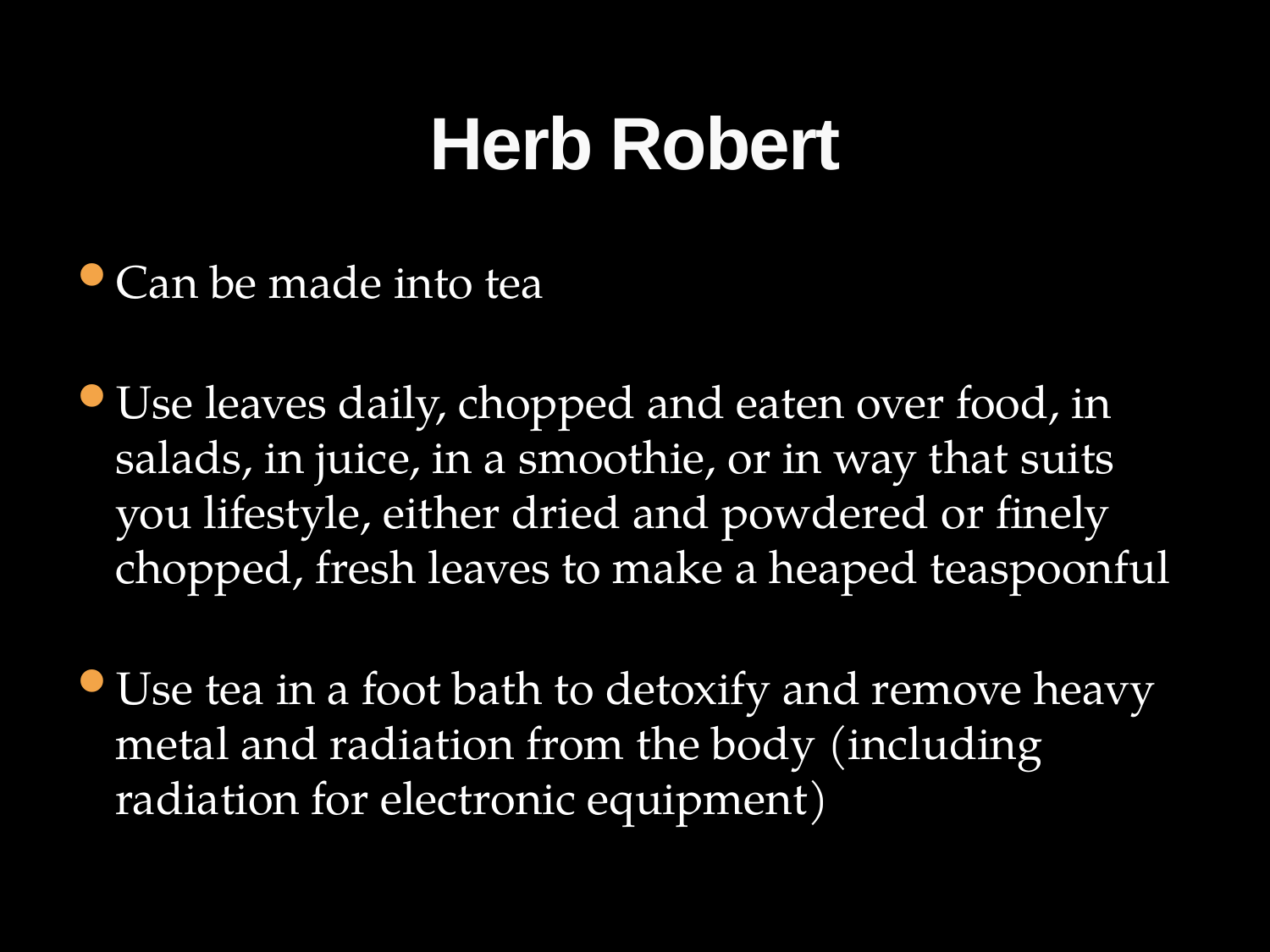

# Herb Robert
Can be made into tea
Use leaves daily, chopped and eaten over food, in salads, in juice, in a smoothie, or in way that suits you lifestyle, either dried and powdered or finely chopped, fresh leaves to make a heaped teaspoonful
Use tea in a foot bath to detoxify and remove heavy metal and radiation from the body (including radiation for electronic equipment)